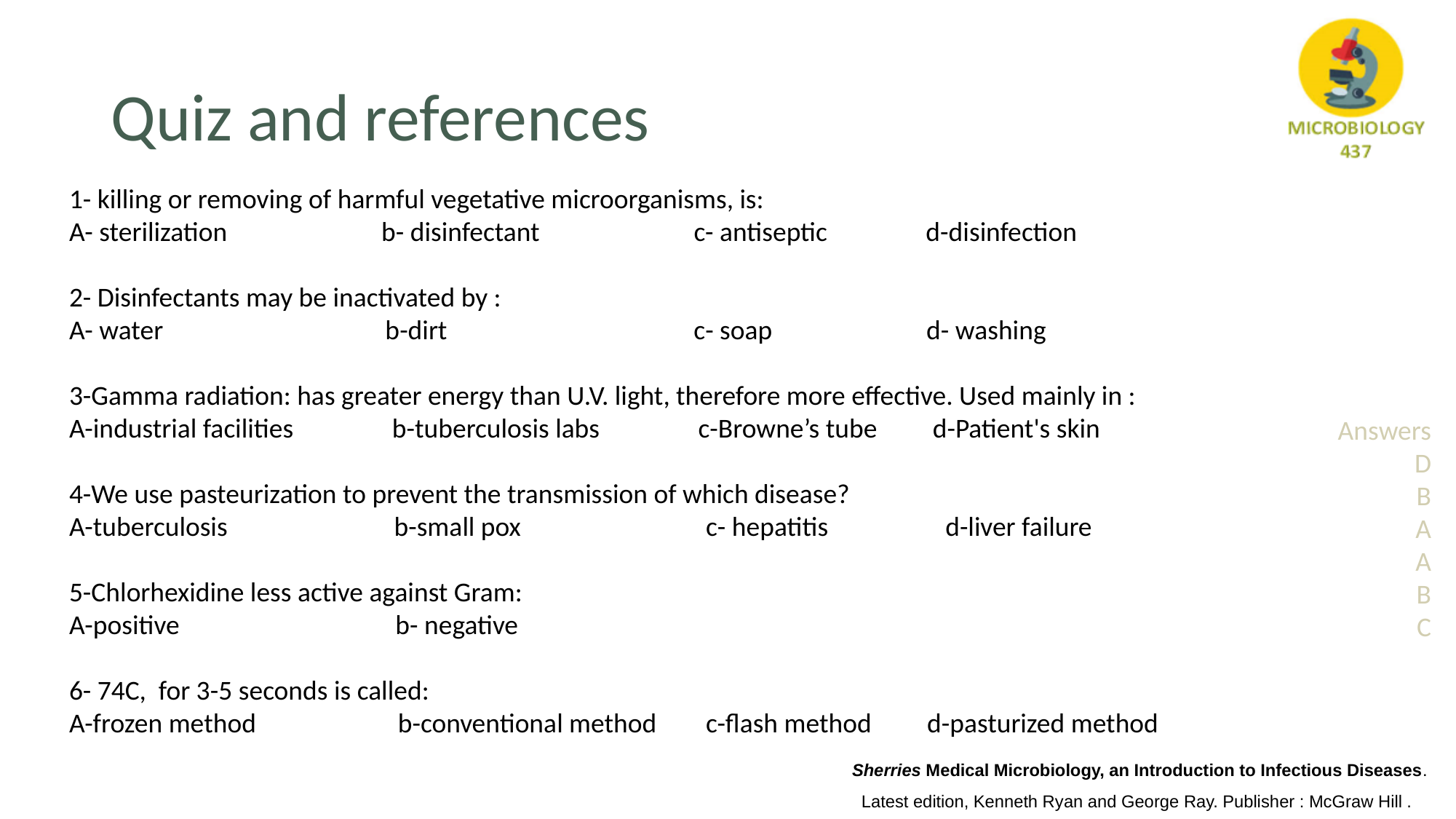

# Quiz and references
1- killing or removing of harmful vegetative microorganisms, is:
A- sterilization                         b- disinfectant                         c- antiseptic                d-disinfection

2- Disinfectants may be inactivated by :
A- water                                    b-dirt                                        c- soap                         d- washing

3-Gamma radiation: has greater energy than U.V. light, therefore more effective. Used mainly in :
A-industrial facilities                b-tuberculosis labs                c-Browne’s tube         d-Patient's skin

4-We use pasteurization to prevent the transmission of which disease?
A-tuberculosis                           b-small pox                              c- hepatitis                   d-liver failure

5-Chlorhexidine less active against Gram:
A-positive                                   b- negative

6- 74C,  for 3-5 seconds is called:
A-frozen method                       b-conventional method        c-flash method         d-pasturized method

Answers
D
B
A
A
B
C
Sherries Medical Microbiology, an Introduction to Infectious Diseases.
  Latest edition, Kenneth Ryan and George Ray. Publisher : McGraw Hill .